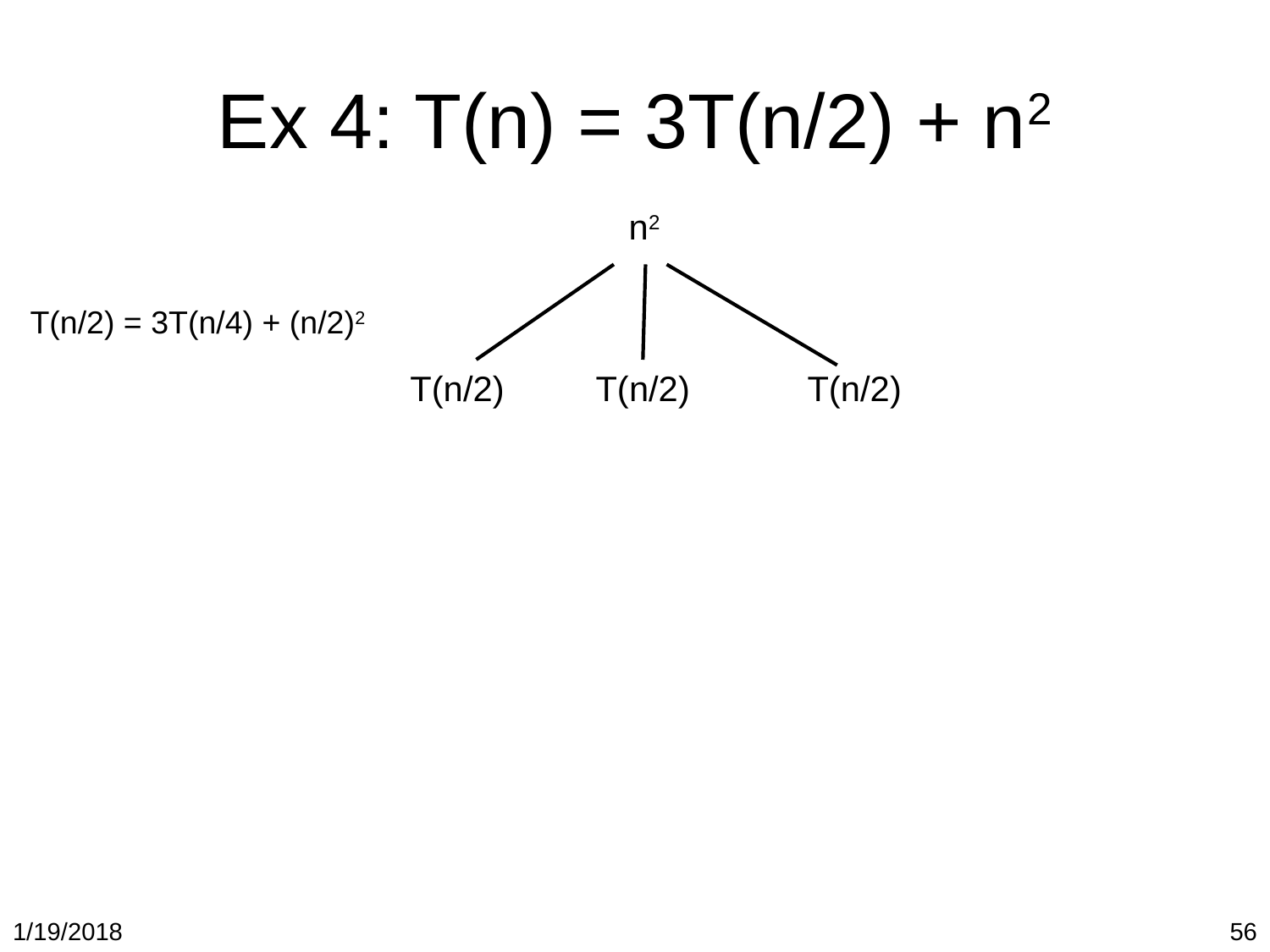

# Ex 4: T(n) = 3T(n/2) + n2
n2
T(n/2) = 3T(n/4) + (n/2)2
T(n/2)
T(n/2)
T(n/2)
1/19/2018
56